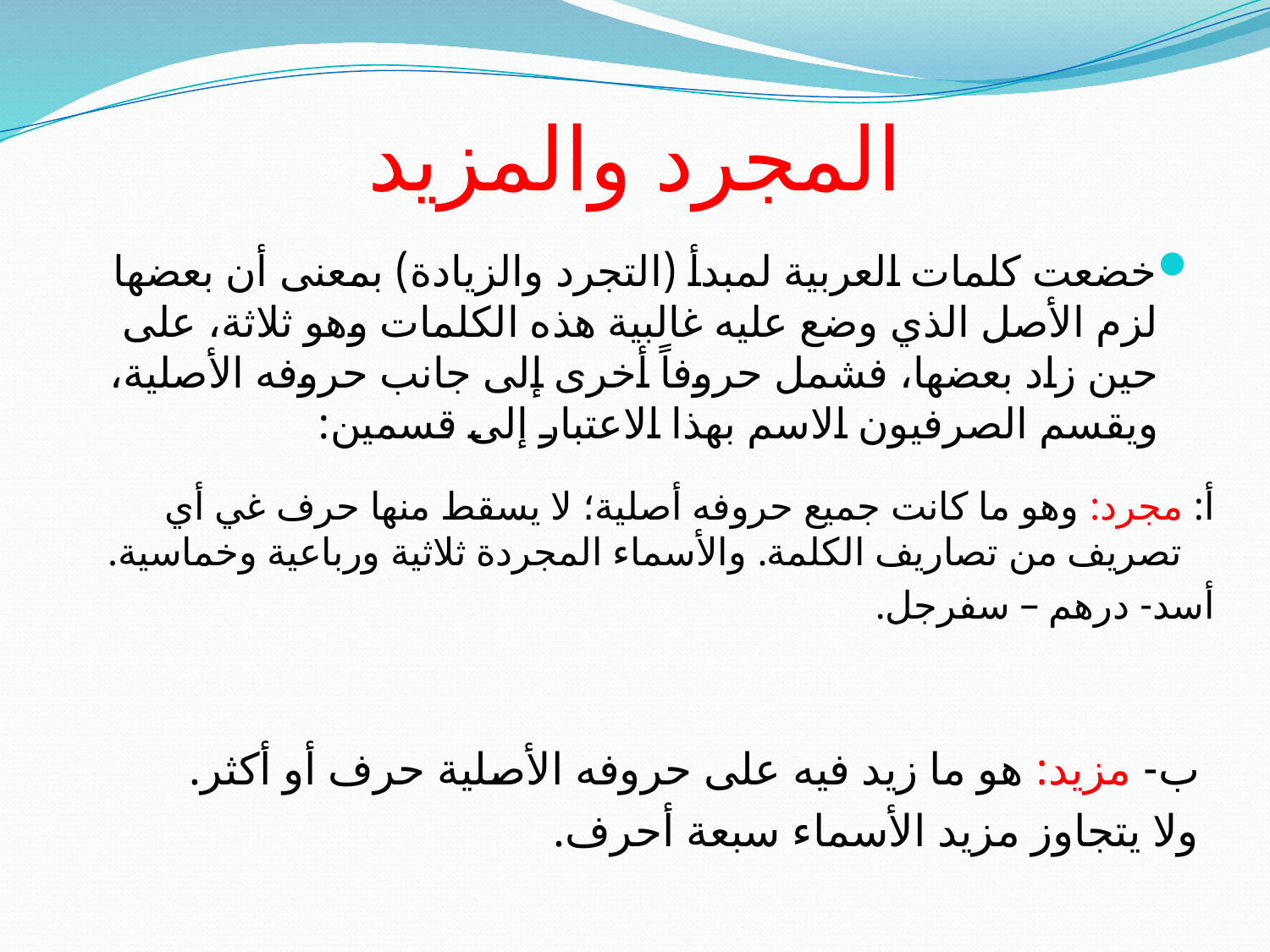

# المجرد والمزيد
خضعت كلمات العربية لمبدأ (التجرد والزيادة) بمعنى أن بعضها لزم الأصل الذي وضع عليه غالبية هذه الكلمات وهو ثلاثة، على حين زاد بعضها، فشمل حروفاً أخرى إلى جانب حروفه الأصلية، ويقسم الصرفيون الاسم بهذا الاعتبار إلى قسمين:

أ: مجرد: وهو ما كانت جميع حروفه أصلية؛ لا يسقط منها حرف غي أي تصريف من تصاريف الكلمة. والأسماء المجردة ثلاثية ورباعية وخماسية.
أسد- درهم – سفرجل.
ب- مزيد: هو ما زيد فيه على حروفه الأصلية حرف أو أكثر.
ولا يتجاوز مزيد الأسماء سبعة أحرف.